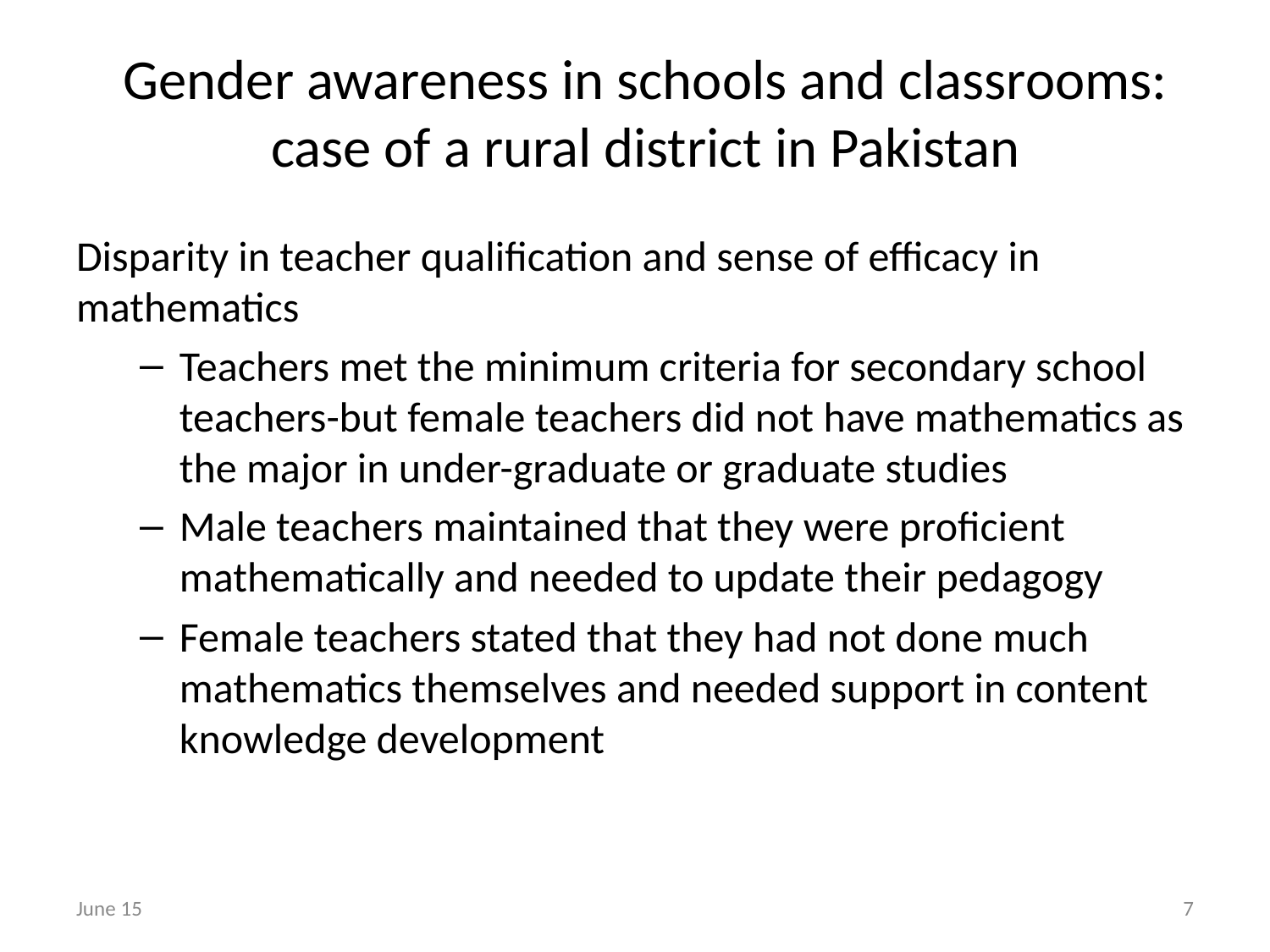

# Gender awareness in schools and classrooms: case of a rural district in Pakistan
Disparity in teacher qualification and sense of efficacy in mathematics
Teachers met the minimum criteria for secondary school teachers-but female teachers did not have mathematics as the major in under-graduate or graduate studies
Male teachers maintained that they were proficient mathematically and needed to update their pedagogy
Female teachers stated that they had not done much mathematics themselves and needed support in content knowledge development

June 15
7